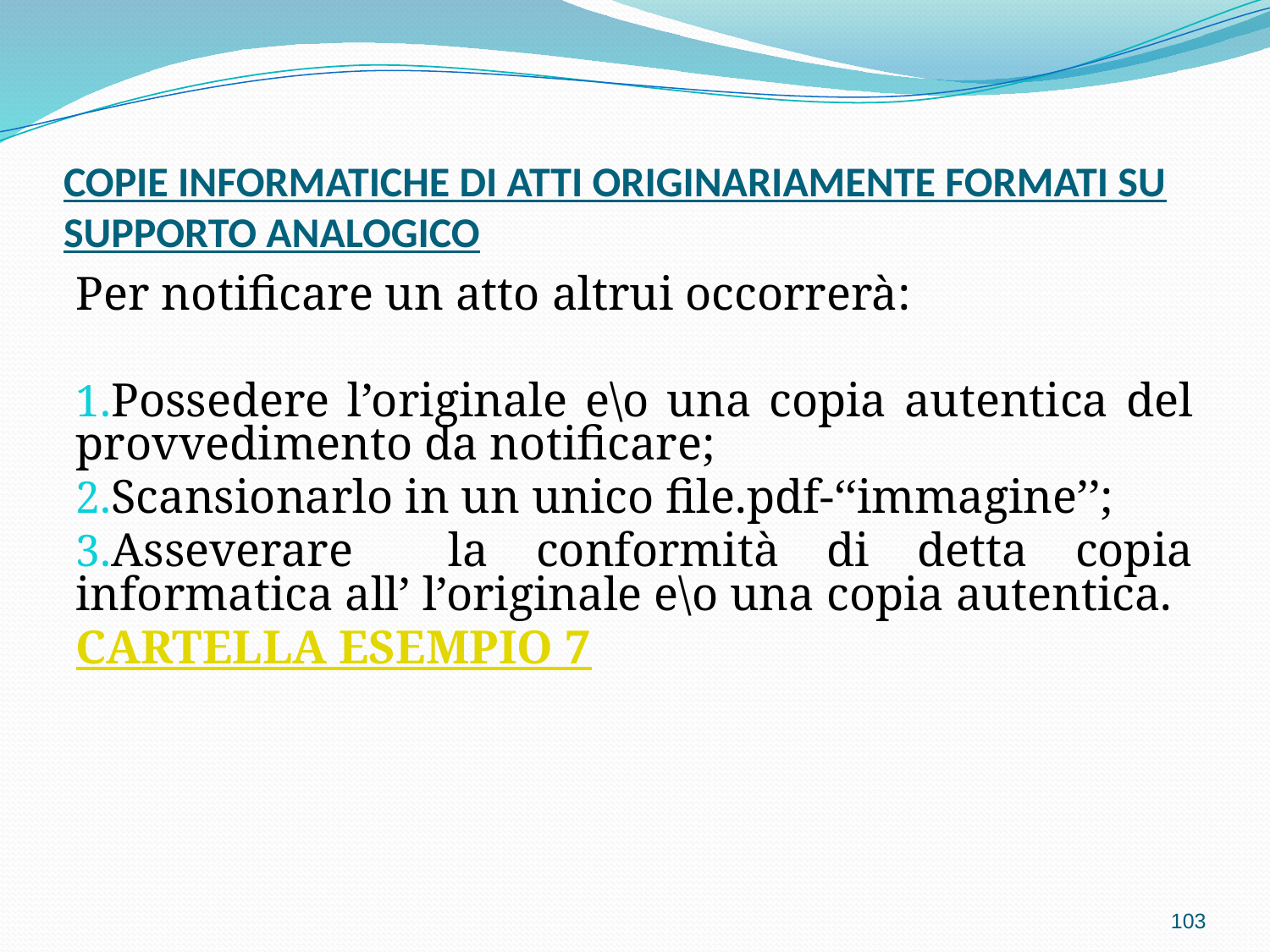

# COPIE INFORMATICHE DI ATTI ORIGINARIAMENTE FORMATI SU SUPPORTO ANALOGICO
Per notificare un atto altrui occorrerà:

Possedere l’originale e\o una copia autentica del provvedimento da notificare;
Scansionarlo in un unico file.pdf-‘‘immagine’’;
Asseverare  la conformità di detta copia informatica all’ l’originale e\o una copia autentica.
CARTELLA ESEMPIO 7

103